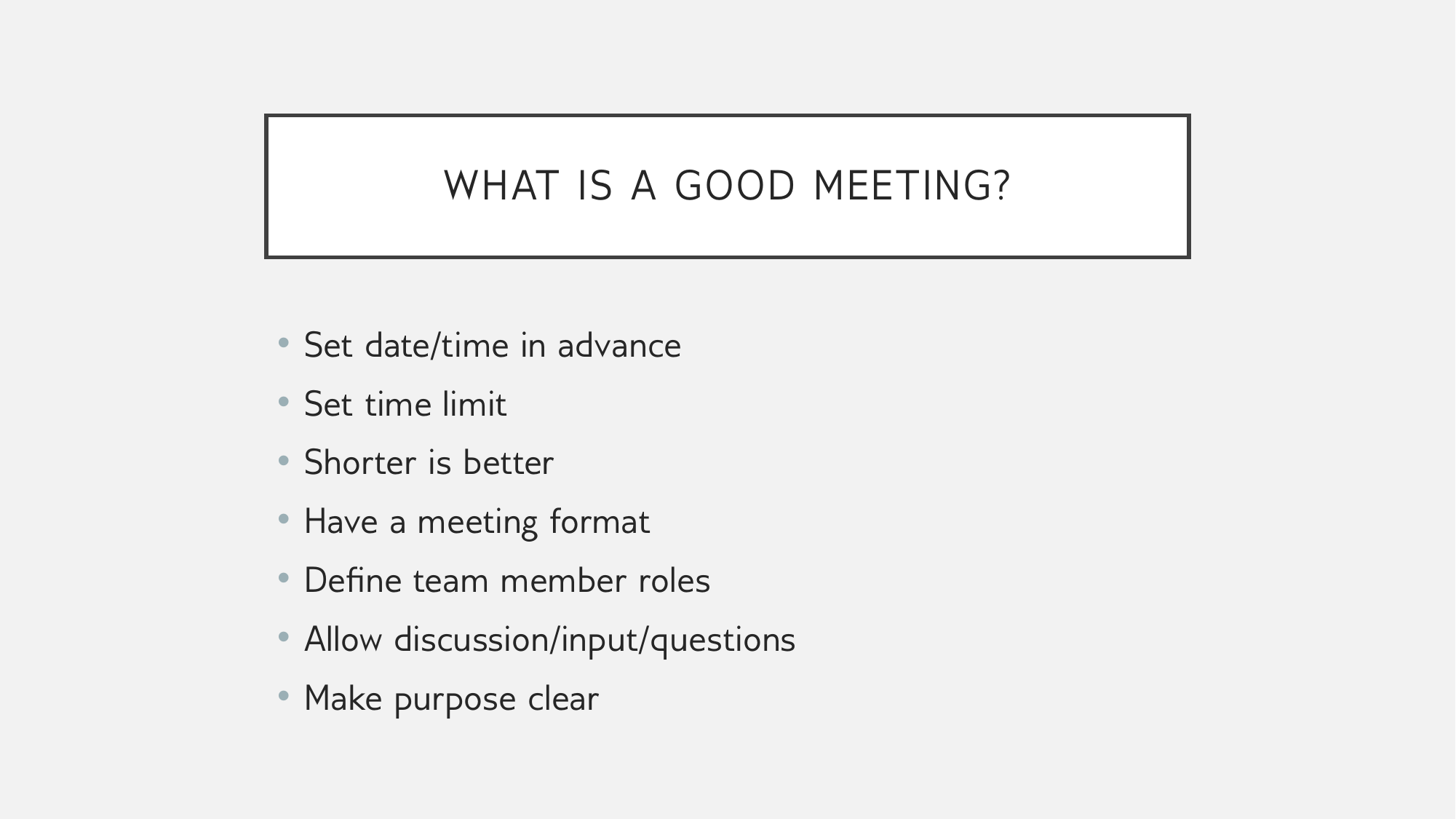

# What is a good meeting?
Set date/time in advance
Set time limit
Shorter is better
Have a meeting format
Define team member roles
Allow discussion/input/questions
Make purpose clear